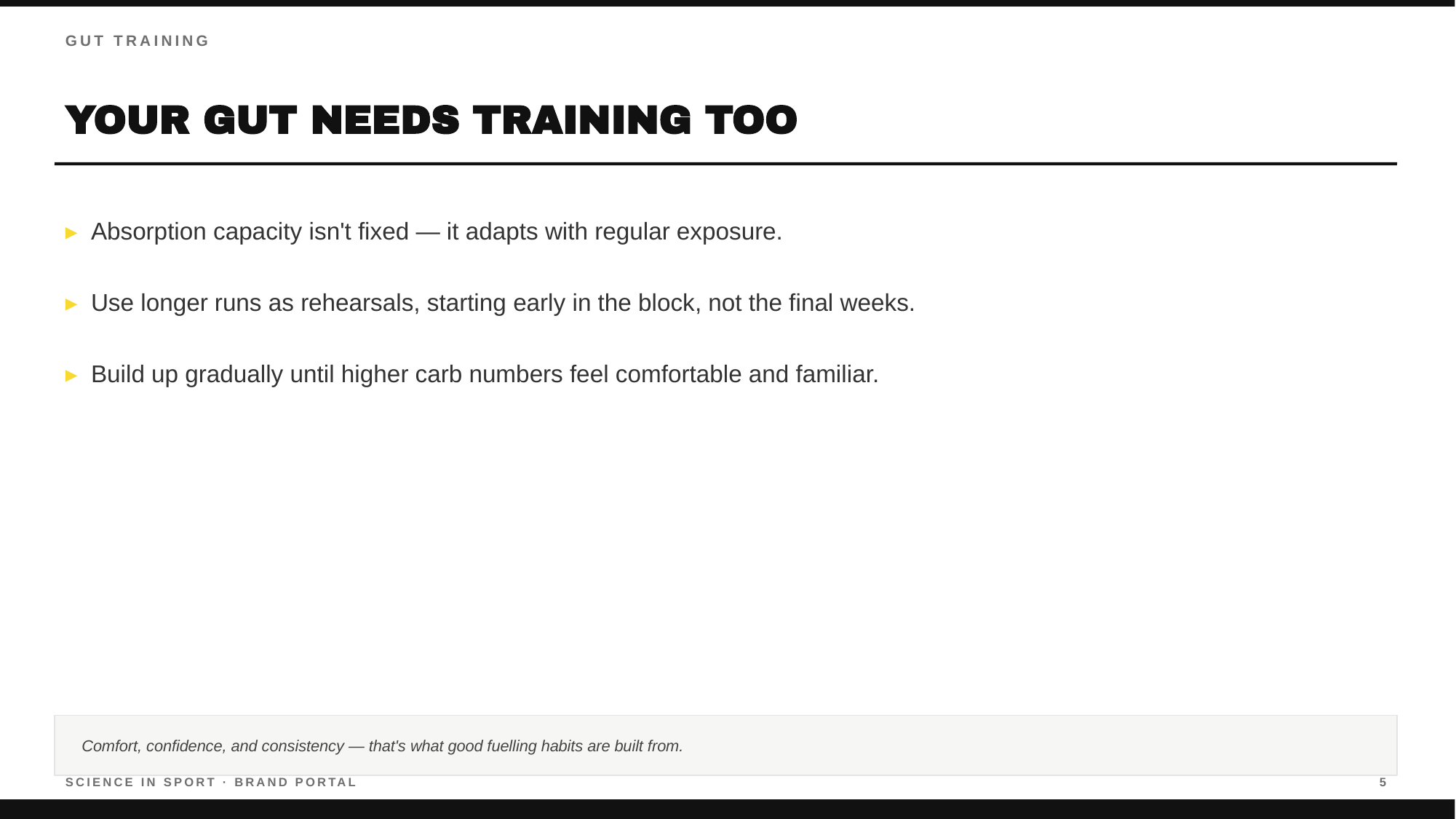

GUT TRAINING
YOUR GUT NEEDS TRAINING TOO

▸  Absorption capacity isn't fixed — it adapts with regular exposure.
▸  Use longer runs as rehearsals, starting early in the block, not the final weeks.
▸  Build up gradually until higher carb numbers feel comfortable and familiar.

Comfort, confidence, and consistency — that's what good fuelling habits are built from.
SCIENCE IN SPORT · BRAND PORTAL
5